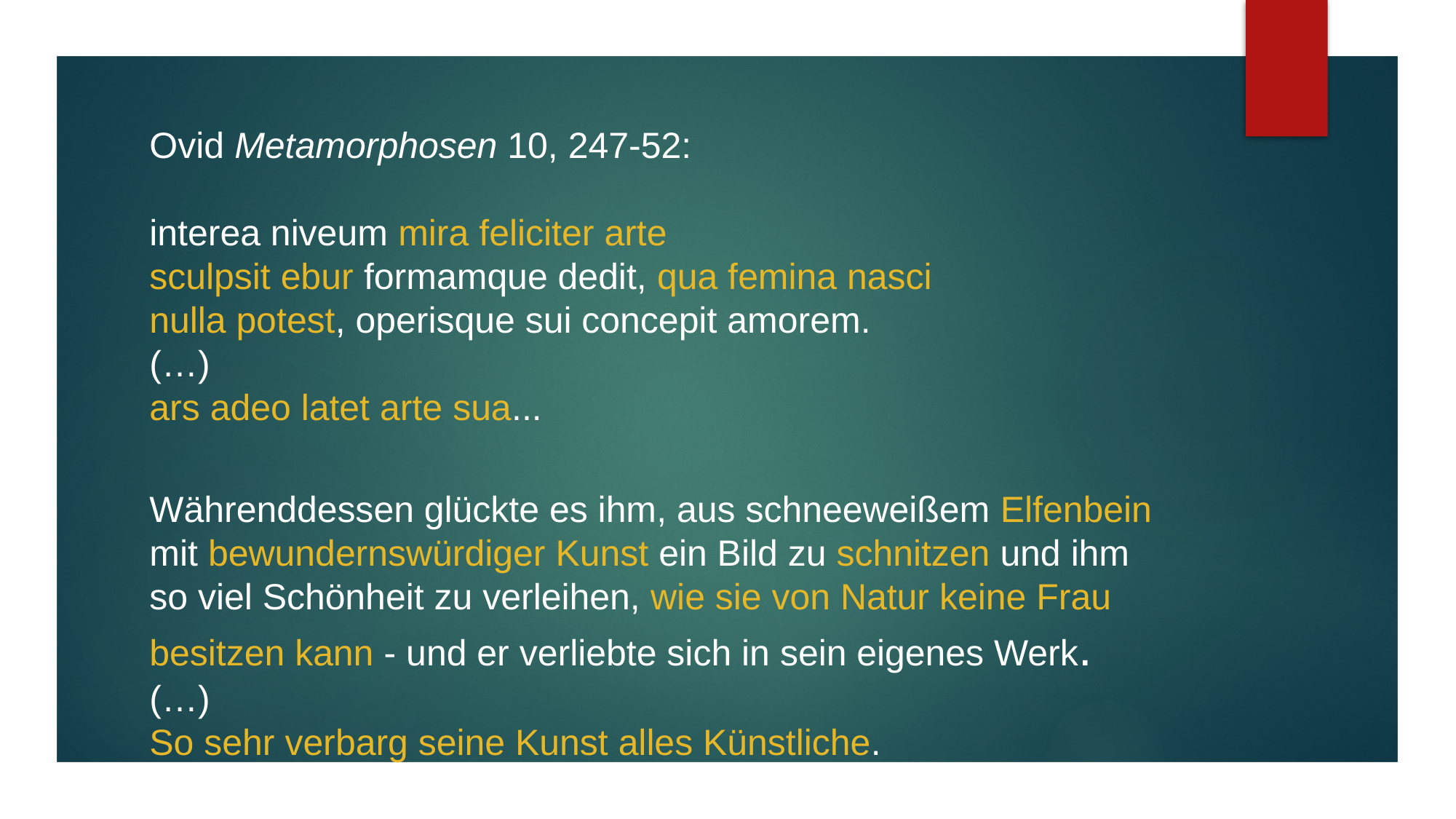

Ovid Metamorphosen 10, 247-52:

interea niveum mira feliciter arte
sculpsit ebur formamque dedit, qua femina nasci
nulla potest, operisque sui concepit amorem.
(…)
ars adeo latet arte sua...

Währenddessen glückte es ihm, aus schneeweißem Elfenbein
mit bewundernswürdiger Kunst ein Bild zu schnitzen und ihm
so viel Schönheit zu verleihen, wie sie von Natur keine Frau
besitzen kann - und er verliebte sich in sein eigenes Werk.
(…)
So sehr verbarg seine Kunst alles Künstliche.